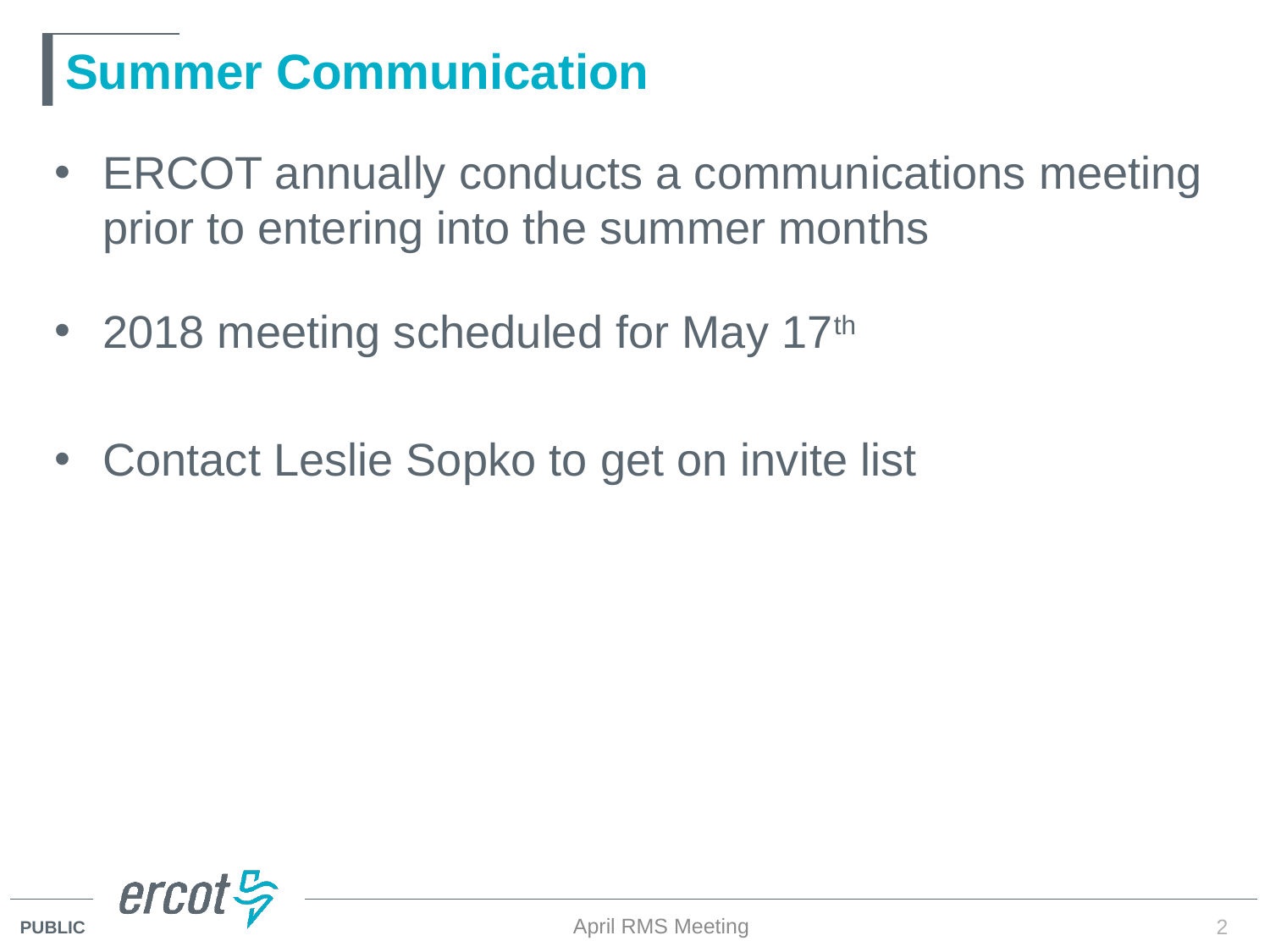

# Summer Communication
ERCOT annually conducts a communications meeting prior to entering into the summer months

2018 meeting scheduled for May 17th

Contact Leslie Sopko to get on invite list

April RMS Meeting
2